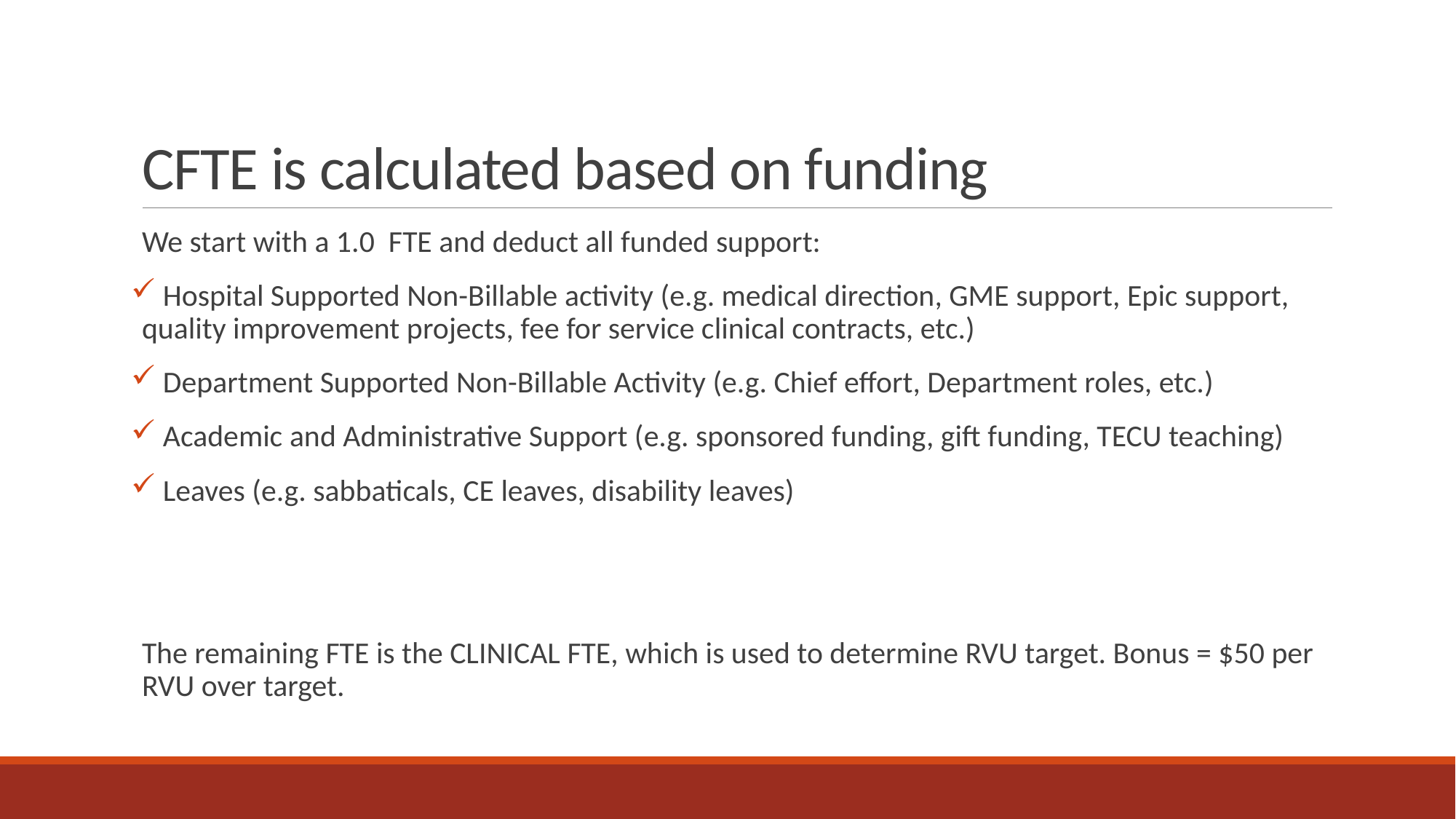

# CFTE is calculated based on funding
We start with a 1.0  FTE and deduct all funded support:
 Hospital Supported Non-Billable activity (e.g. medical direction, GME support, Epic support, quality improvement projects, fee for service clinical contracts, etc.)
 Department Supported Non-Billable Activity (e.g. Chief effort, Department roles, etc.)
 Academic and Administrative Support (e.g. sponsored funding, gift funding, TECU teaching)
 Leaves (e.g. sabbaticals, CE leaves, disability leaves)

The remaining FTE is the CLINICAL FTE, which is used to determine RVU target. Bonus = $50 per RVU over target.